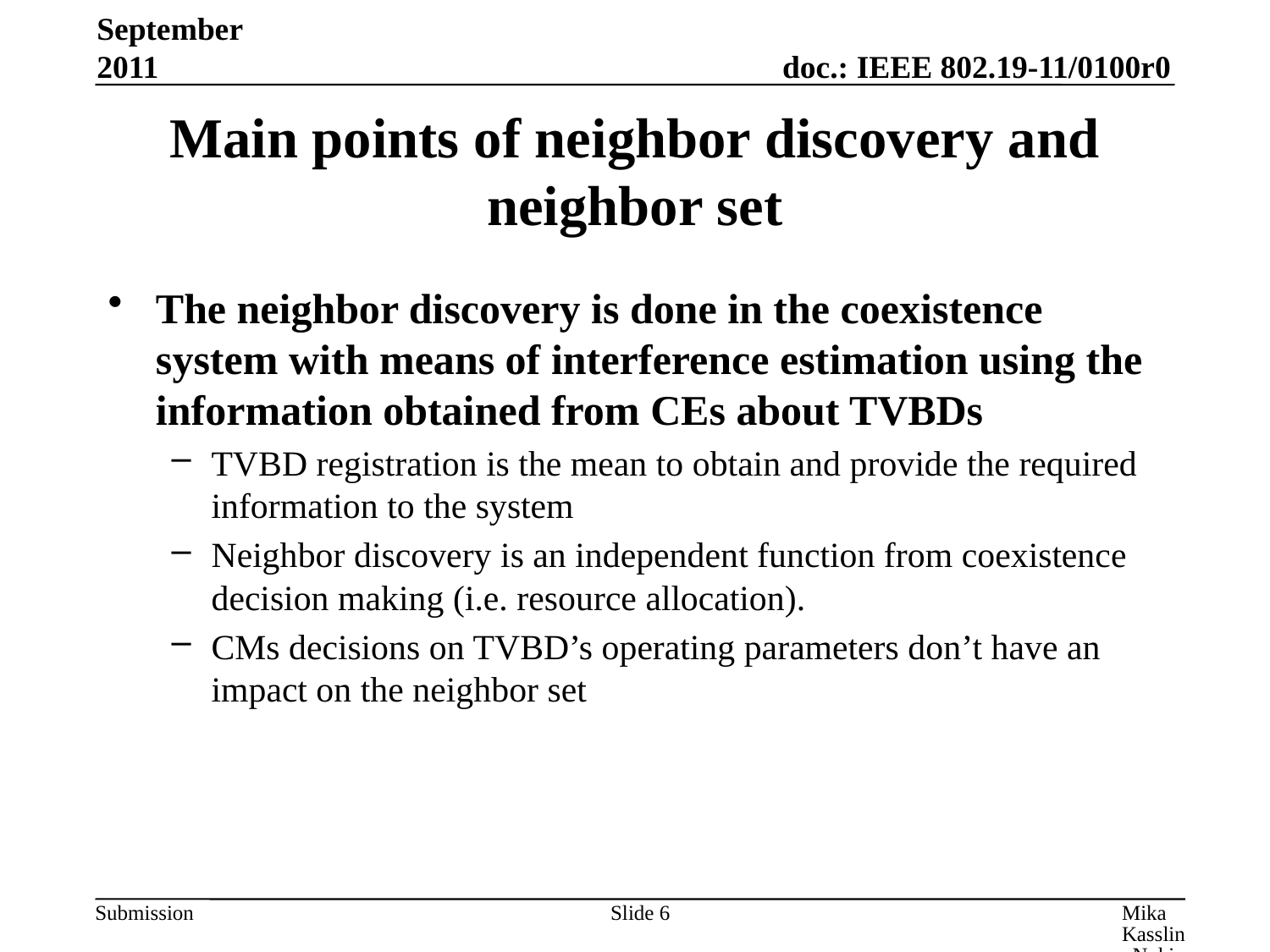

September 2011
# Main points of neighbor discovery and neighbor set
The neighbor discovery is done in the coexistence system with means of interference estimation using the information obtained from CEs about TVBDs
TVBD registration is the mean to obtain and provide the required information to the system
Neighbor discovery is an independent function from coexistence decision making (i.e. resource allocation).
CMs decisions on TVBD’s operating parameters don’t have an impact on the neighbor set

Slide 6
Mika Kasslin, Nokia